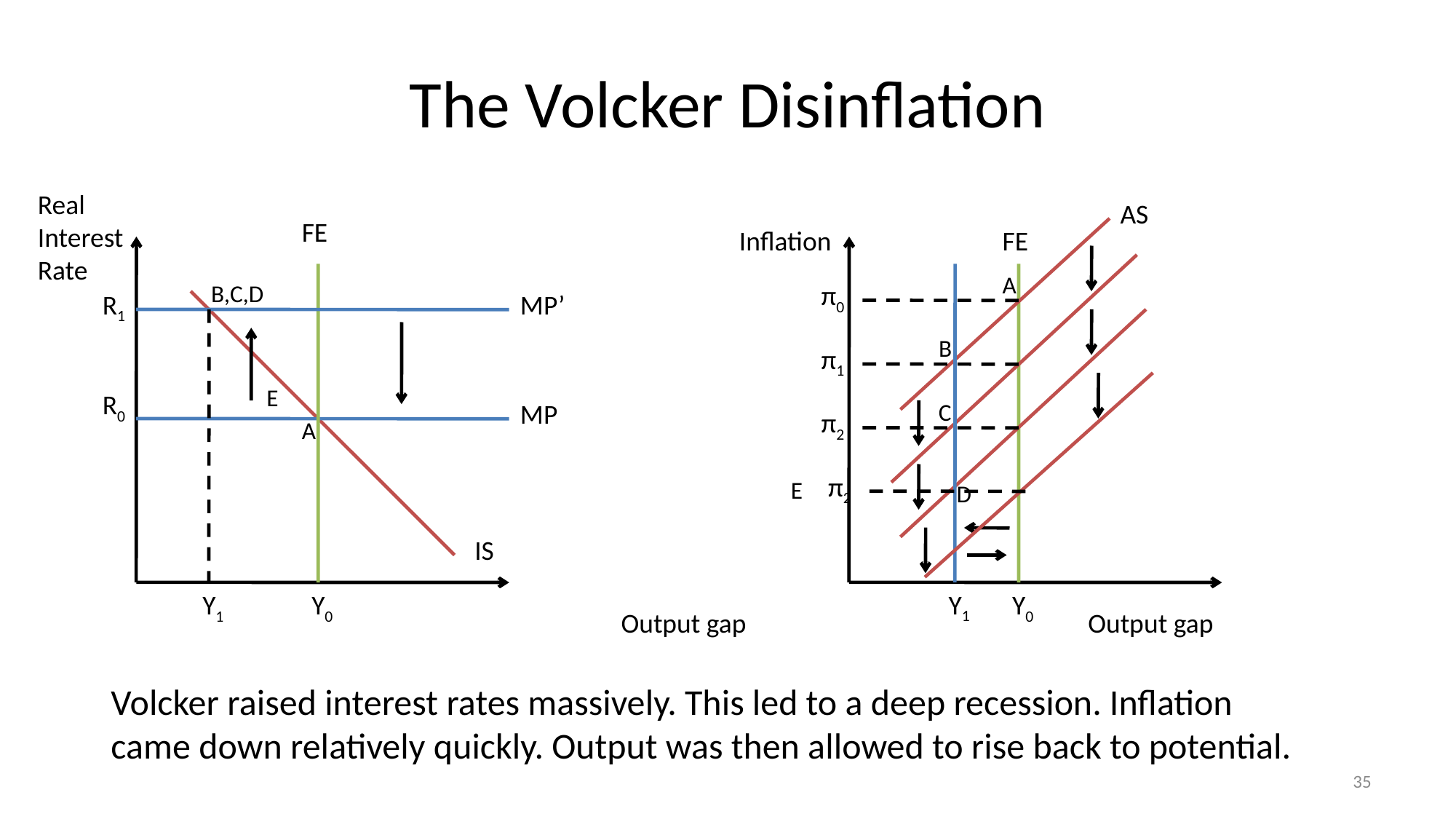

# The Volcker Disinflation
Real Interest Rate
AS
FE
Inflation
FE
π1
C
B
Y1
A
B,C,D
π0
R1
MP’
Y1
π2
D
π2
E
R0
MP
A
E
IS
Y0
Y0
Output gap
Output gap
Volcker raised interest rates massively. This led to a deep recession. Inflation came down relatively quickly. Output was then allowed to rise back to potential.
35